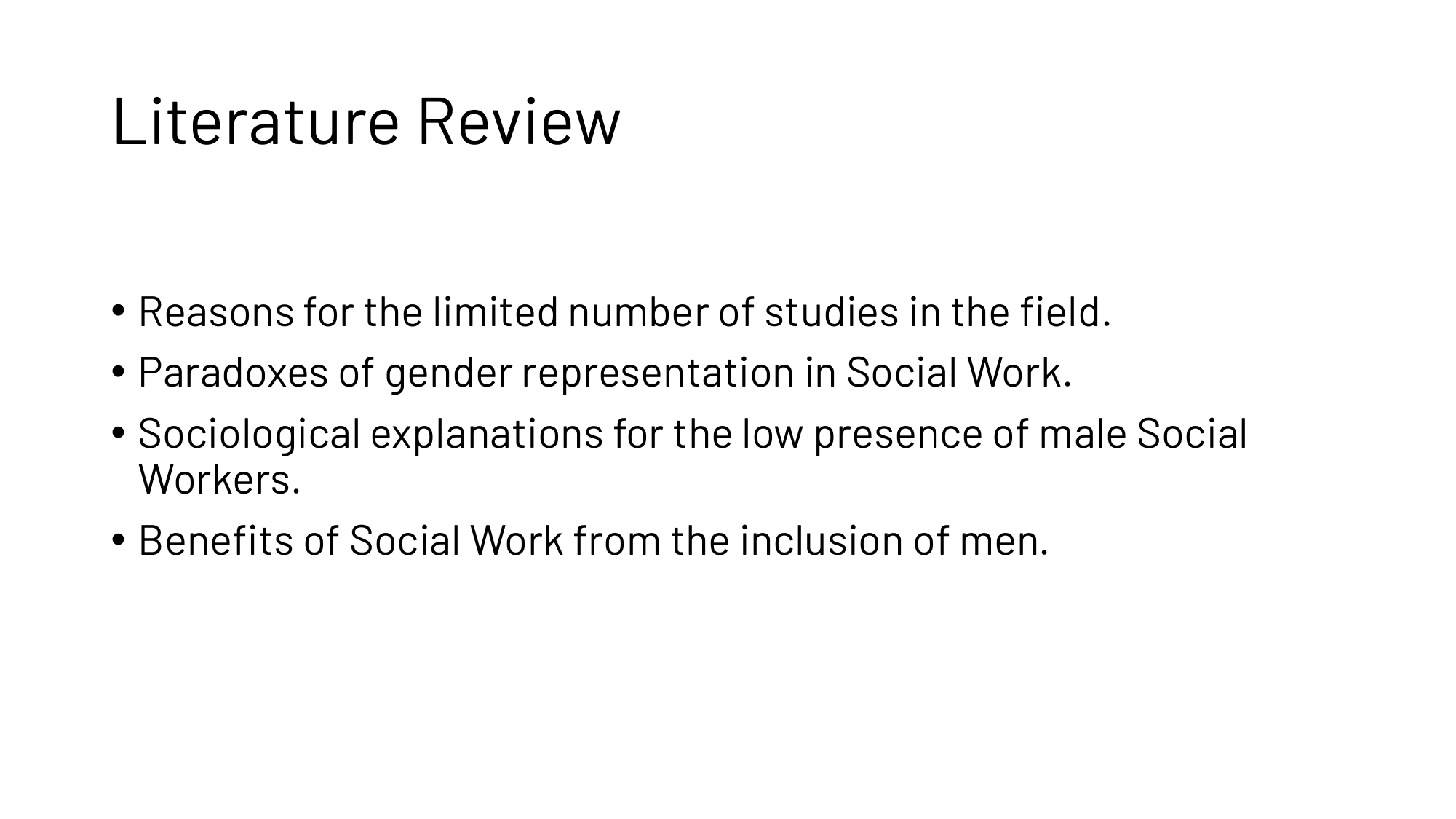

# Literature Review

Reasons for the limited number of studies in the field.
Paradoxes of gender representation in Social Work.
Sociological explanations for the low presence of male Social Workers.
Benefits of Social Work from the inclusion of men.